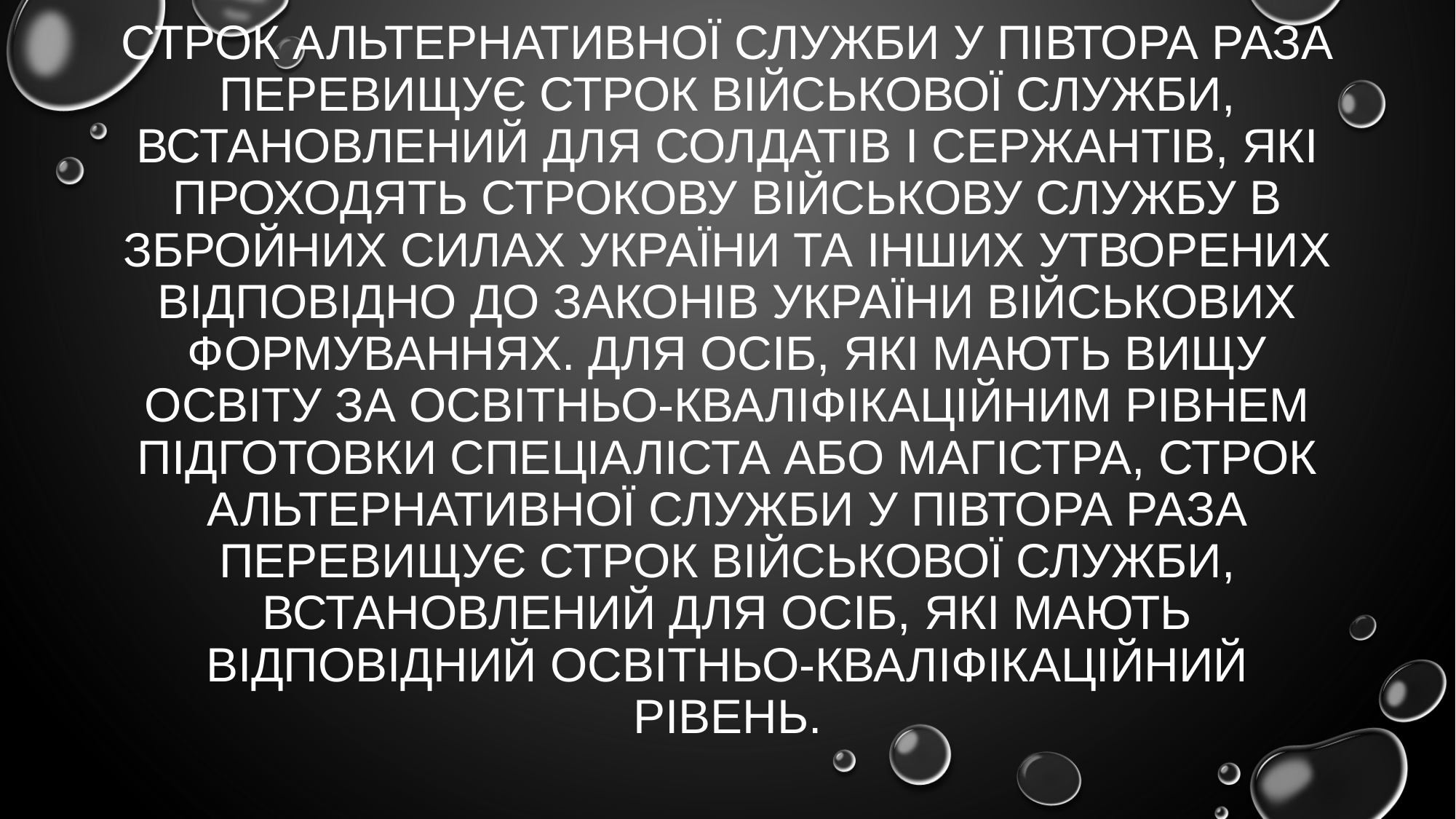

# Строк альтернативної служби у півтора раза перевищує строк військової служби, встановлений для солдатів і сержантів, які проходять строкову військову службу в Збройних Силах України та інших утворених відповідно до законів України військових формуваннях. Для осіб, які мають вищу освіту за освітньо-кваліфікаційним рівнем підготовки спеціаліста або магістра, строк альтернативної служби у півтора раза перевищує строк військової служби, встановлений для осіб, які мають відповідний освітньо-кваліфікаційний рівень.